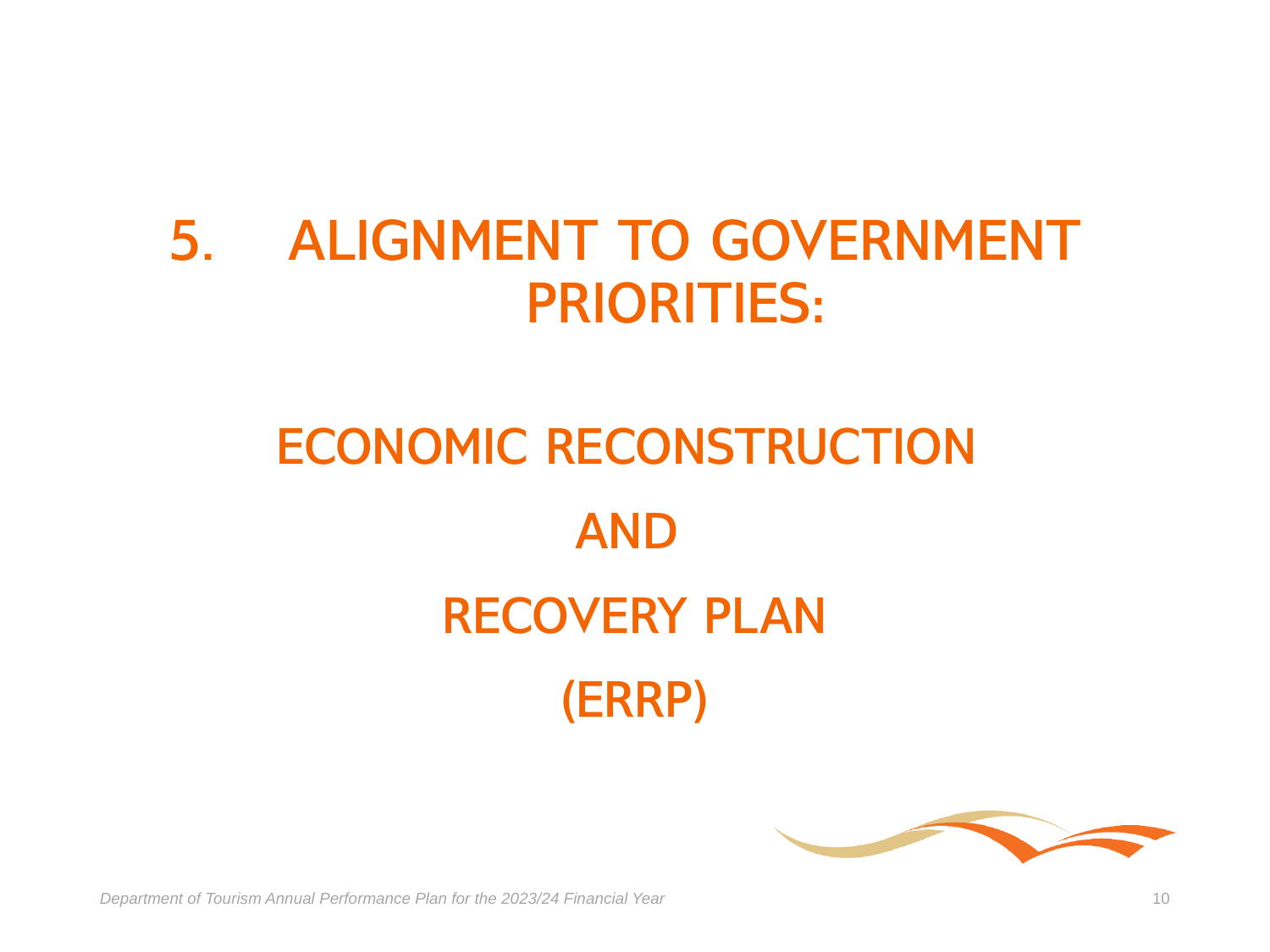

ALIGNMENT TO GOVERNMENT PRIORITIES:

ECONOMIC RECONSTRUCTION
AND
RECOVERY PLAN
(ERRP)
Department of Tourism Annual Performance Plan for the 2023/24 Financial Year
10